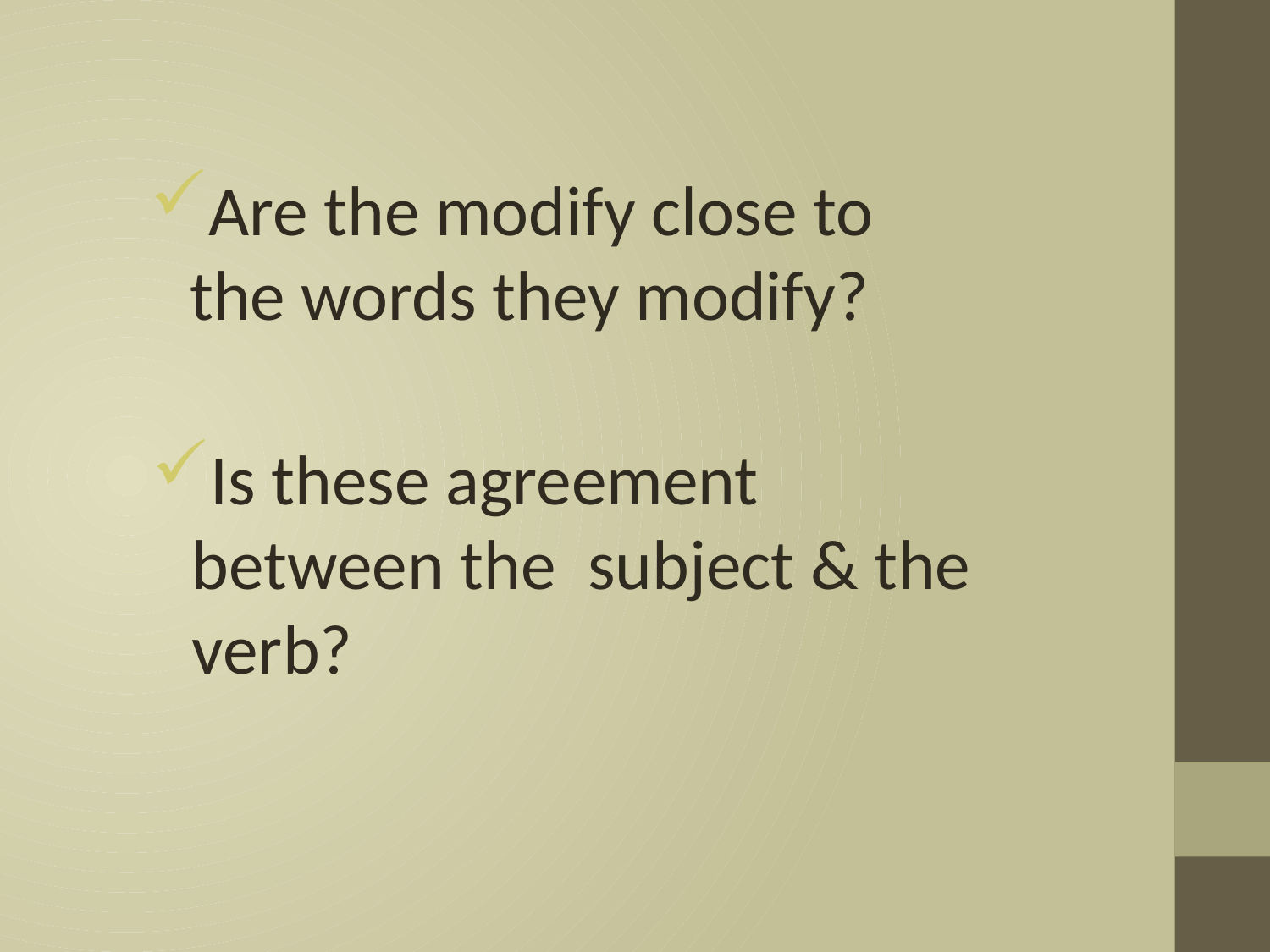

Are the modify close to the words they modify?
Is these agreement between the  subject & the verb?